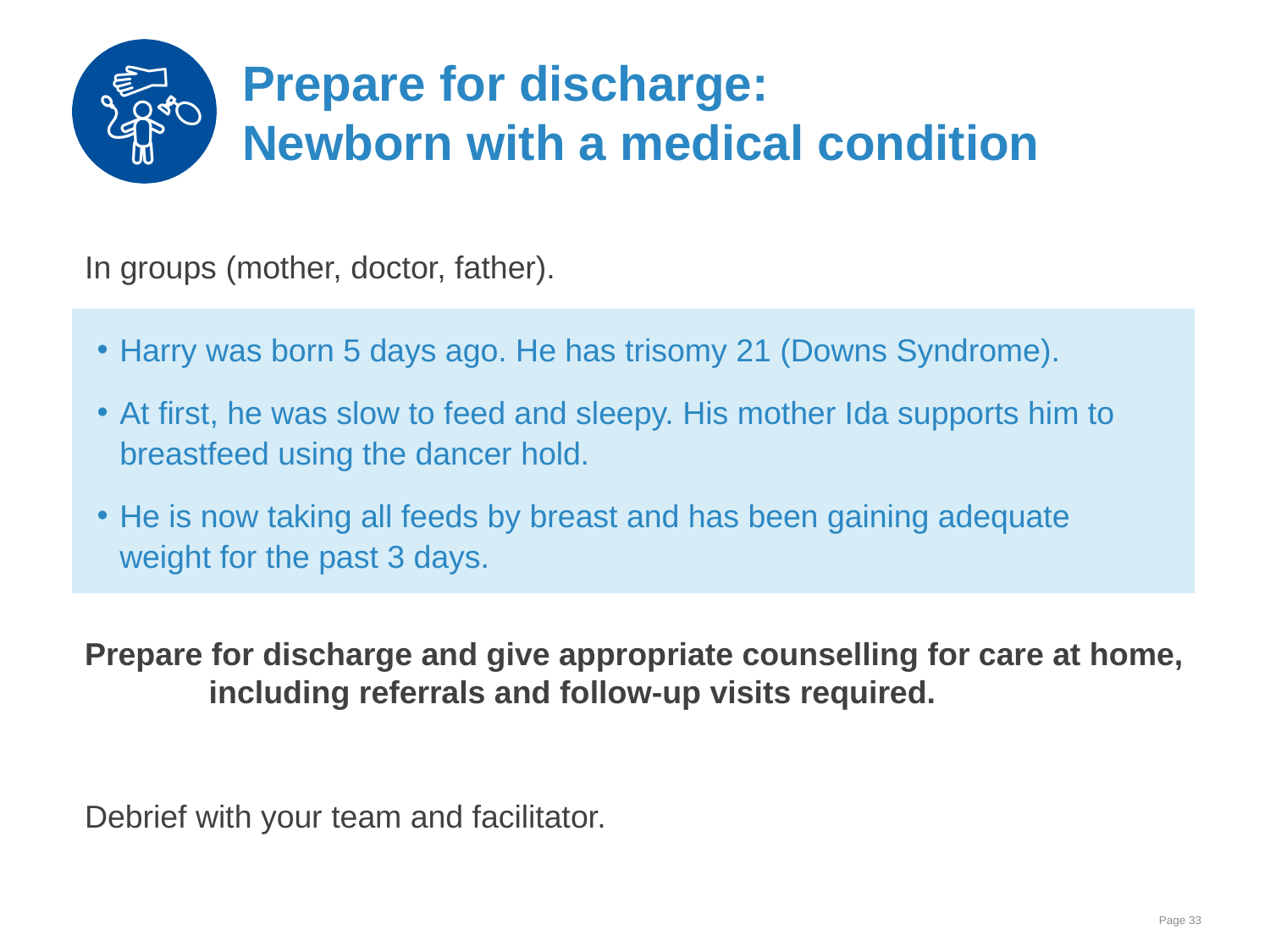

# Prepare for discharge: Newborn with a medical condition
In groups (mother, doctor, father).

Prepare for discharge and give appropriate counselling for care at home,               including referrals and follow-up visits required.

Debrief with your team and facilitator.

Harry was born 5 days ago. He has trisomy 21 (Downs Syndrome).
At first, he was slow to feed and sleepy. His mother Ida supports him to
breastfeed using the dancer hold.
He is now taking all feeds by breast and has been gaining adequate
weight for the past 3 days.